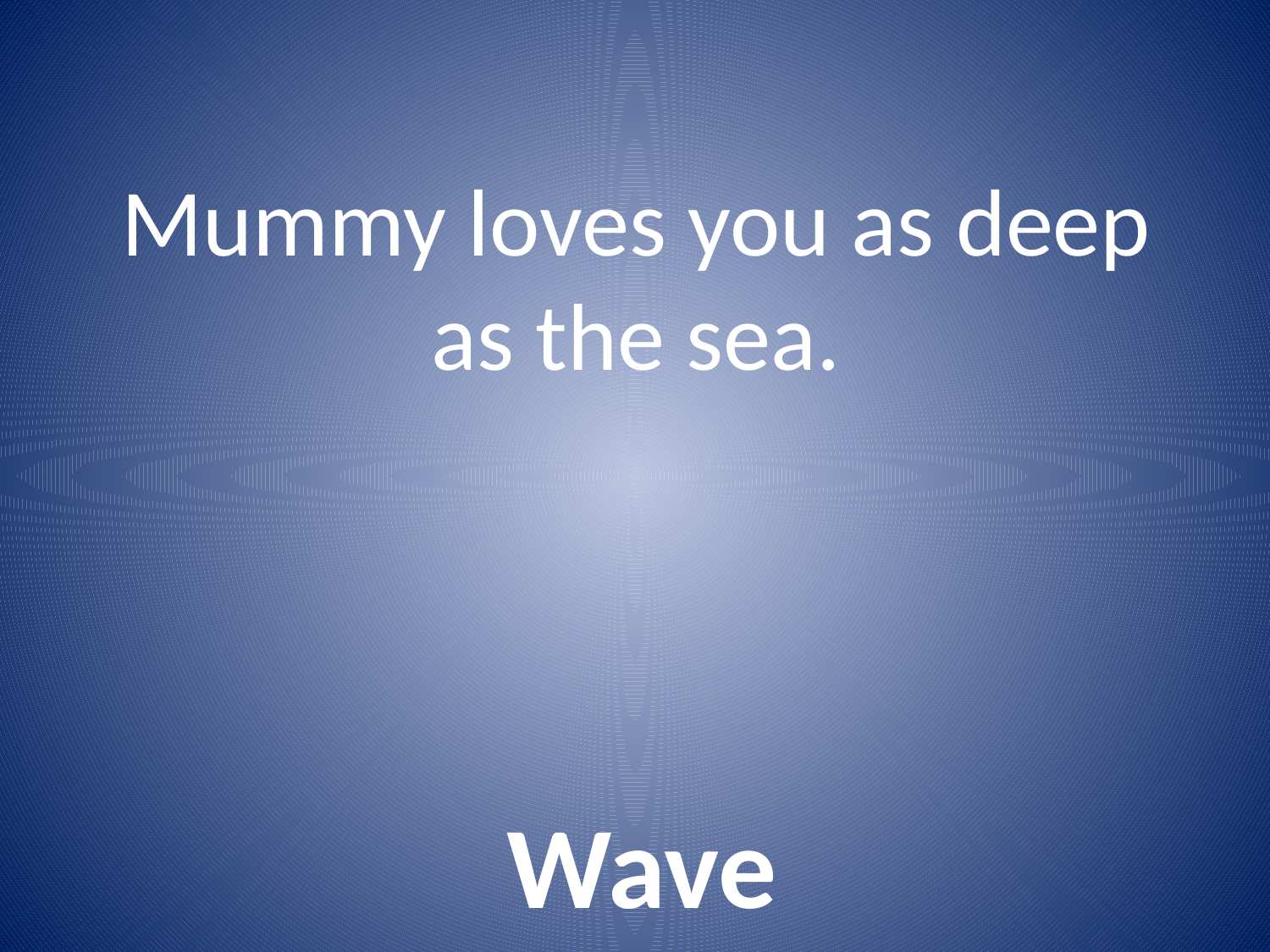

# Mummy loves you as deep as the sea.
Wave